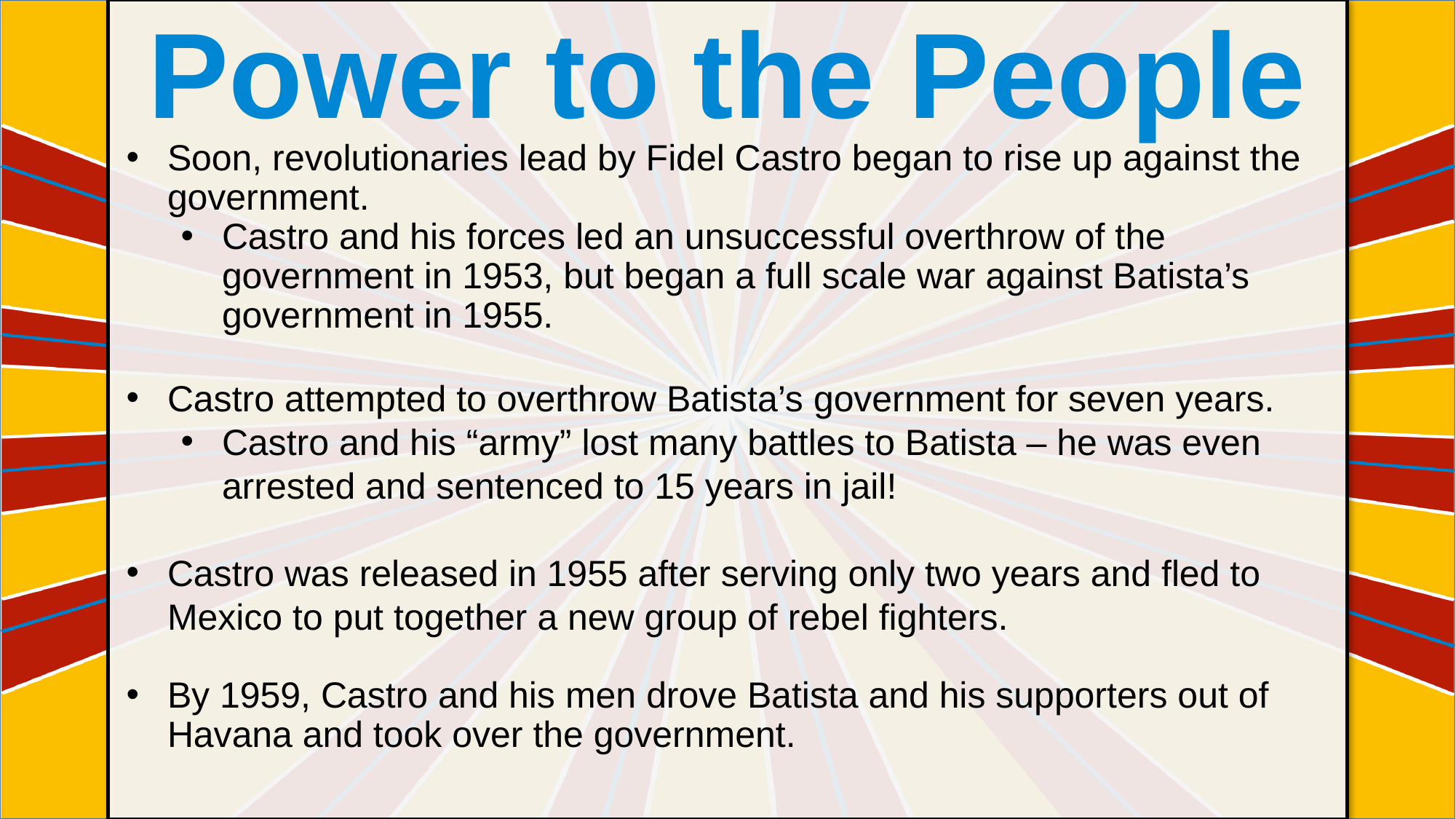

Power to the People
Soon, revolutionaries lead by Fidel Castro began to rise up against the government.
Castro and his forces led an unsuccessful overthrow of the government in 1953, but began a full scale war against Batista’s government in 1955.

Castro attempted to overthrow Batista’s government for seven years.
Castro and his “army” lost many battles to Batista – he was even arrested and sentenced to 15 years in jail!

Castro was released in 1955 after serving only two years and fled to Mexico to put together a new group of rebel fighters.

By 1959, Castro and his men drove Batista and his supporters out of Havana and took over the government.
#